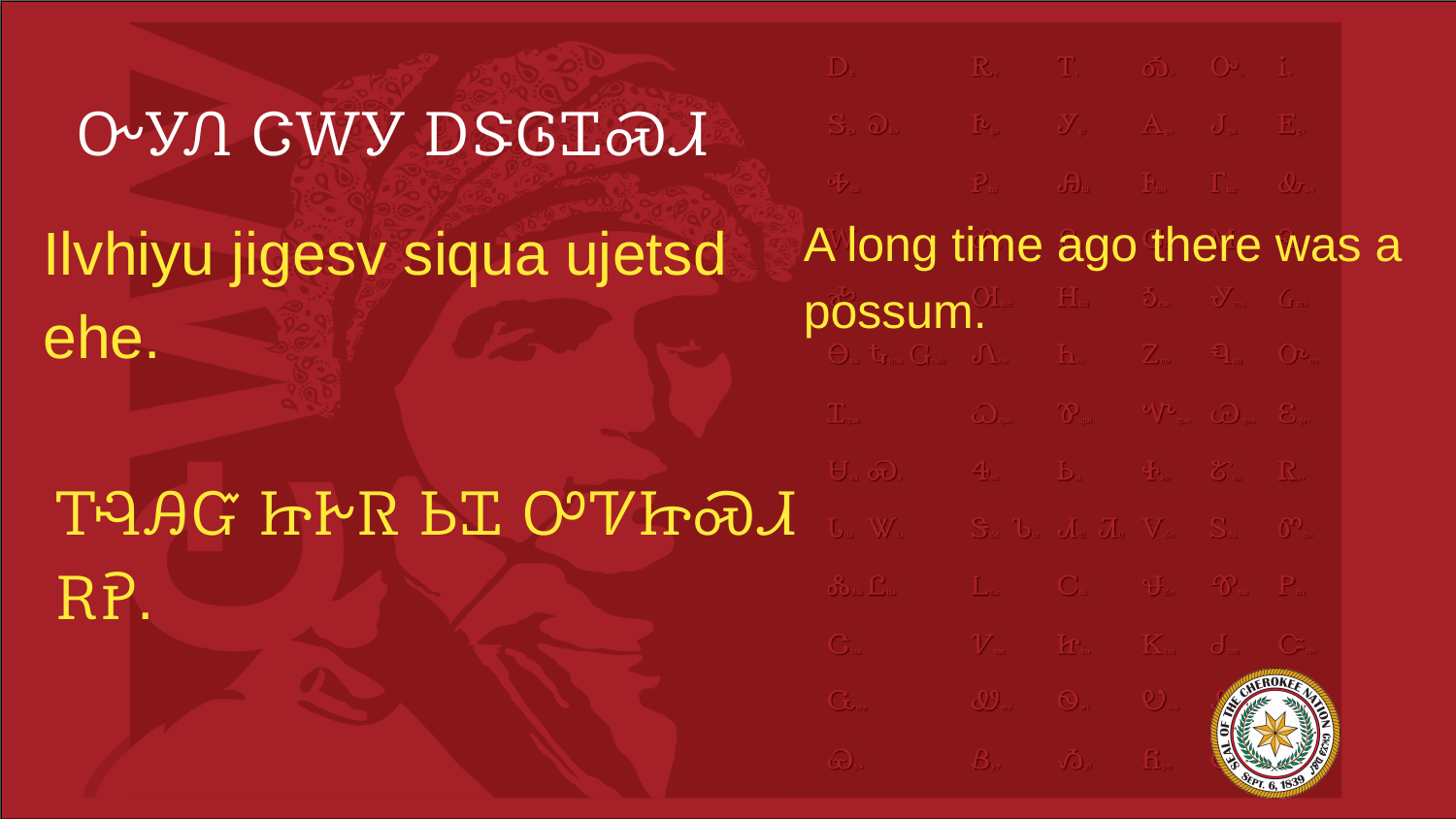

# ᏅᎩᏁ ᏣᎳᎩ ᎠᏕᎶᏆᏍᏗ
Ilvhiyu jigesv siqua ujetsd ehe.

A long time ago there was a possum.
ᎢᎸᎯᏳ ᏥᎨᏒ ᏏᏆ ᎤᏤᏥᏍᏗ ᎡᎮ.